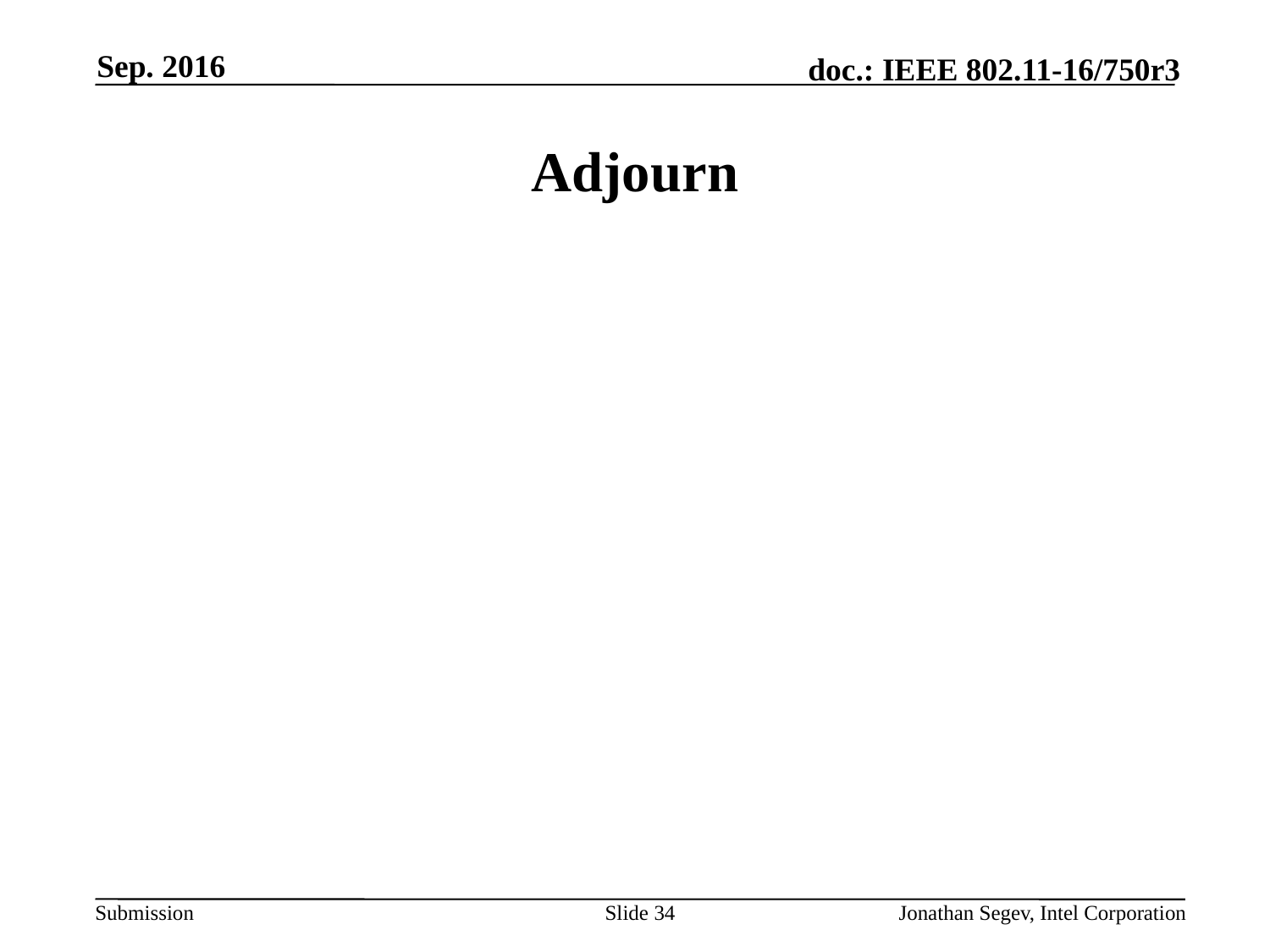

Sep. 2016
# Adjourn

Slide 34
Jonathan Segev, Intel Corporation